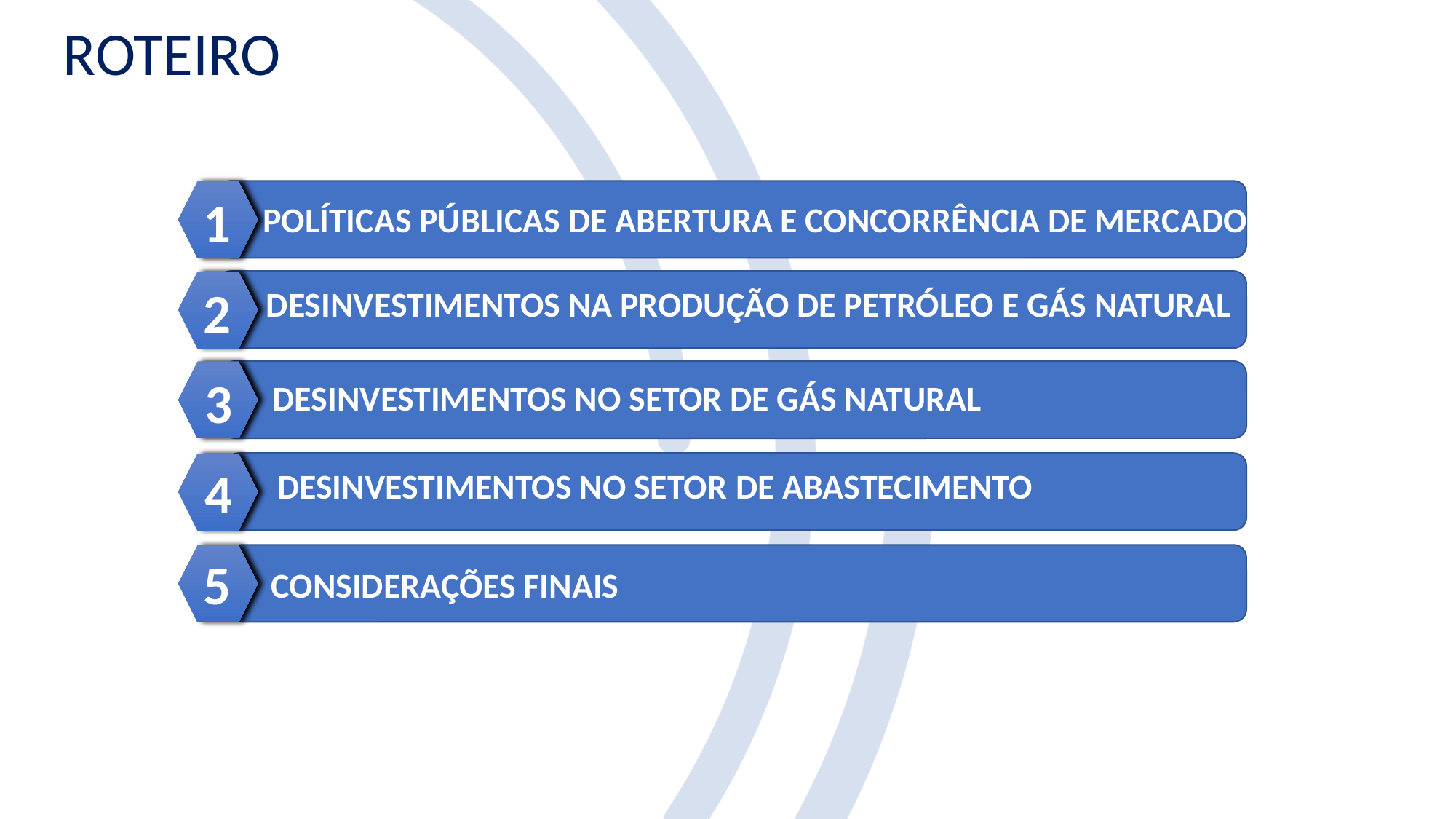

ROTEIRO
1

1
POLÍTICAS PÚBLICAS DE ABERTURA E CONCORRÊNCIA DE MERCADO
1

2
DESINVESTIMENTOS NA PRODUÇÃO DE PETRÓLEO E GÁS NATURAL

1

3
DESINVESTIMENTOS NO SETOR DE GÁS NATURAL
1

4
DESINVESTIMENTOS NO SETOR DE ABASTECIMENTO

1
5

CONSIDERAÇÕES FINAIS